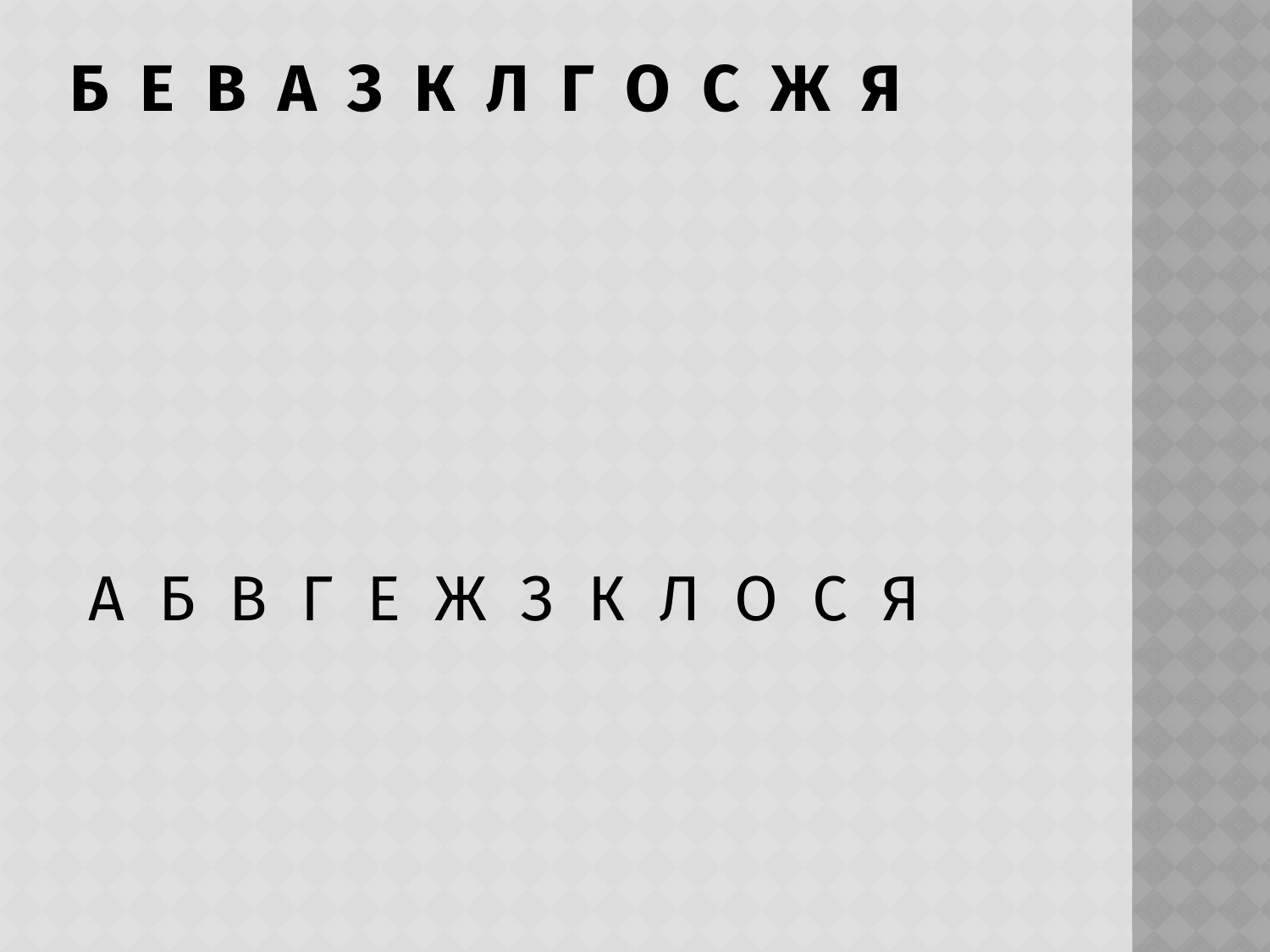

# Б  Е  В  А  З  К  Л  Г  О  С  Ж  Я

 А  Б  В  Г  Е  Ж  З  К  Л  О  С  Я